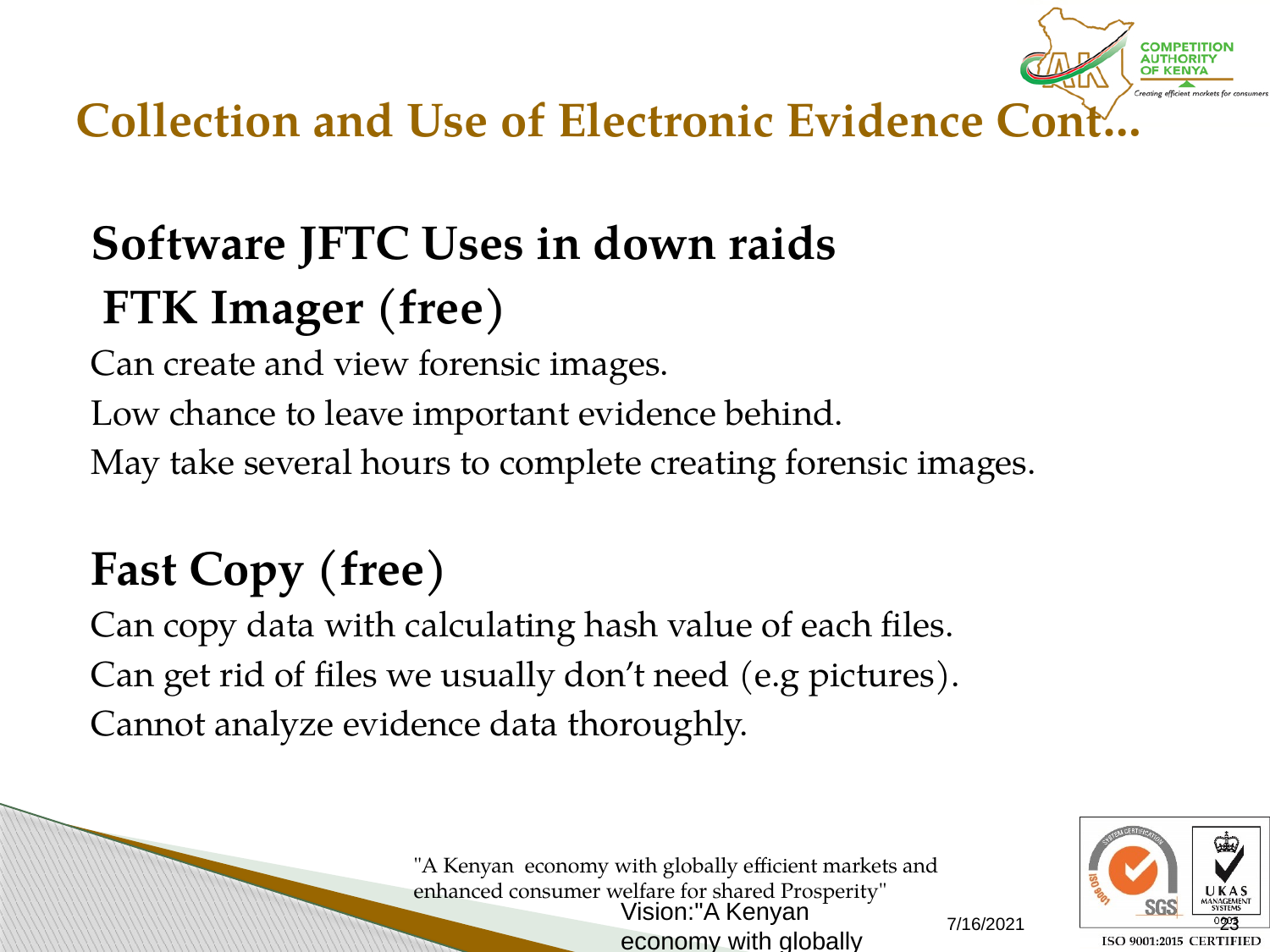

# Collection and Use of Electronic Evidence Cont…
Software JFTC Uses in down raids
 FTK Imager (free)
Can create and view forensic images.
Low chance to leave important evidence behind.
May take several hours to complete creating forensic images.

Fast Copy (free)
Can copy data with calculating hash value of each files.
Can get rid of files we usually don’t need (e.g pictures).
Cannot analyze evidence data thoroughly.

Vision:"A Kenyan  economy with globally efficient markets and enhanced consumer welfare for shared Prosperity"
7/16/2021
23